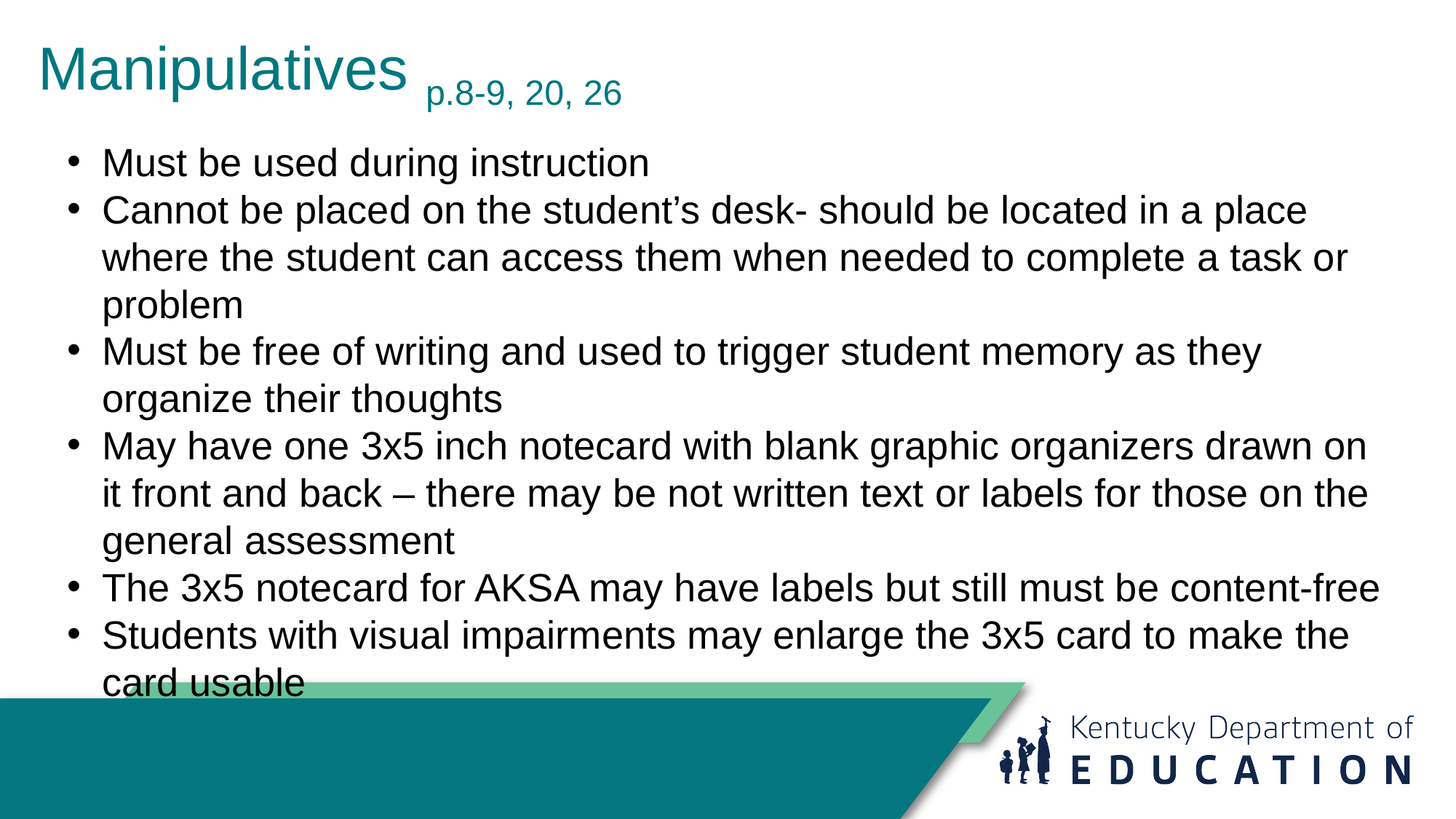

# Manipulatives p.8-9, 20, 26
Must be used during instruction
Cannot be placed on the student’s desk- should be located in a place where the student can access them when needed to complete a task or problem
Must be free of writing and used to trigger student memory as they organize their thoughts
May have one 3x5 inch notecard with blank graphic organizers drawn on it front and back – there may be not written text or labels for those on the general assessment
The 3x5 notecard for AKSA may have labels but still must be content-free
Students with visual impairments may enlarge the 3x5 card to make the card usable
One 3x5 notecard with blank graphic organizer(s) drawn on it.             p.9, p.20